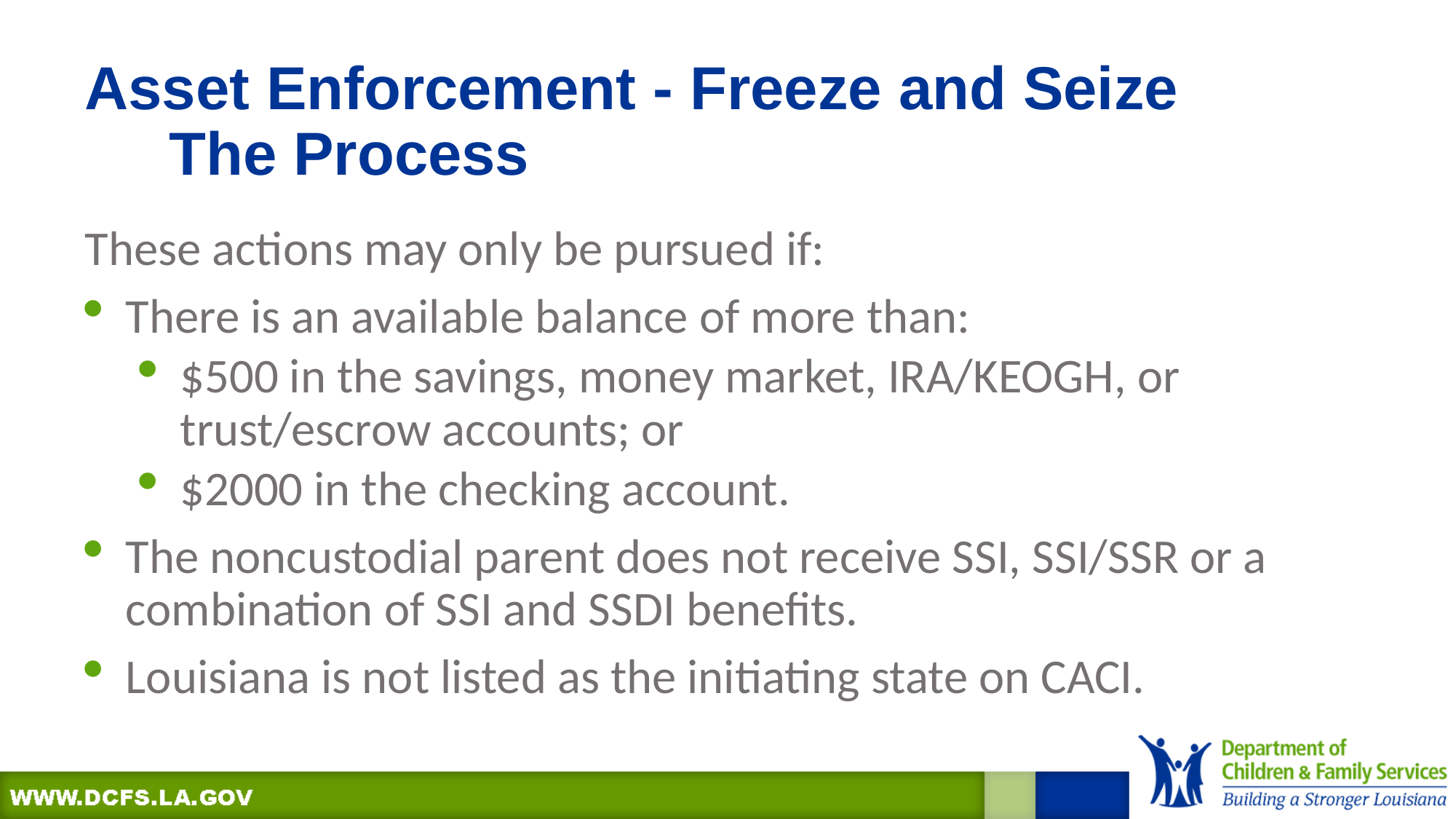

# Asset Enforcement - Freeze and Seize      The Process
These actions may only be pursued if:
There is an available balance of more than:
$500 in the savings, money market, IRA/KEOGH, or trust/escrow accounts; or
$2000 in the checking account.
The noncustodial parent does not receive SSI, SSI/SSR or a combination of SSI and SSDI benefits.
Louisiana is not listed as the initiating state on CACI.